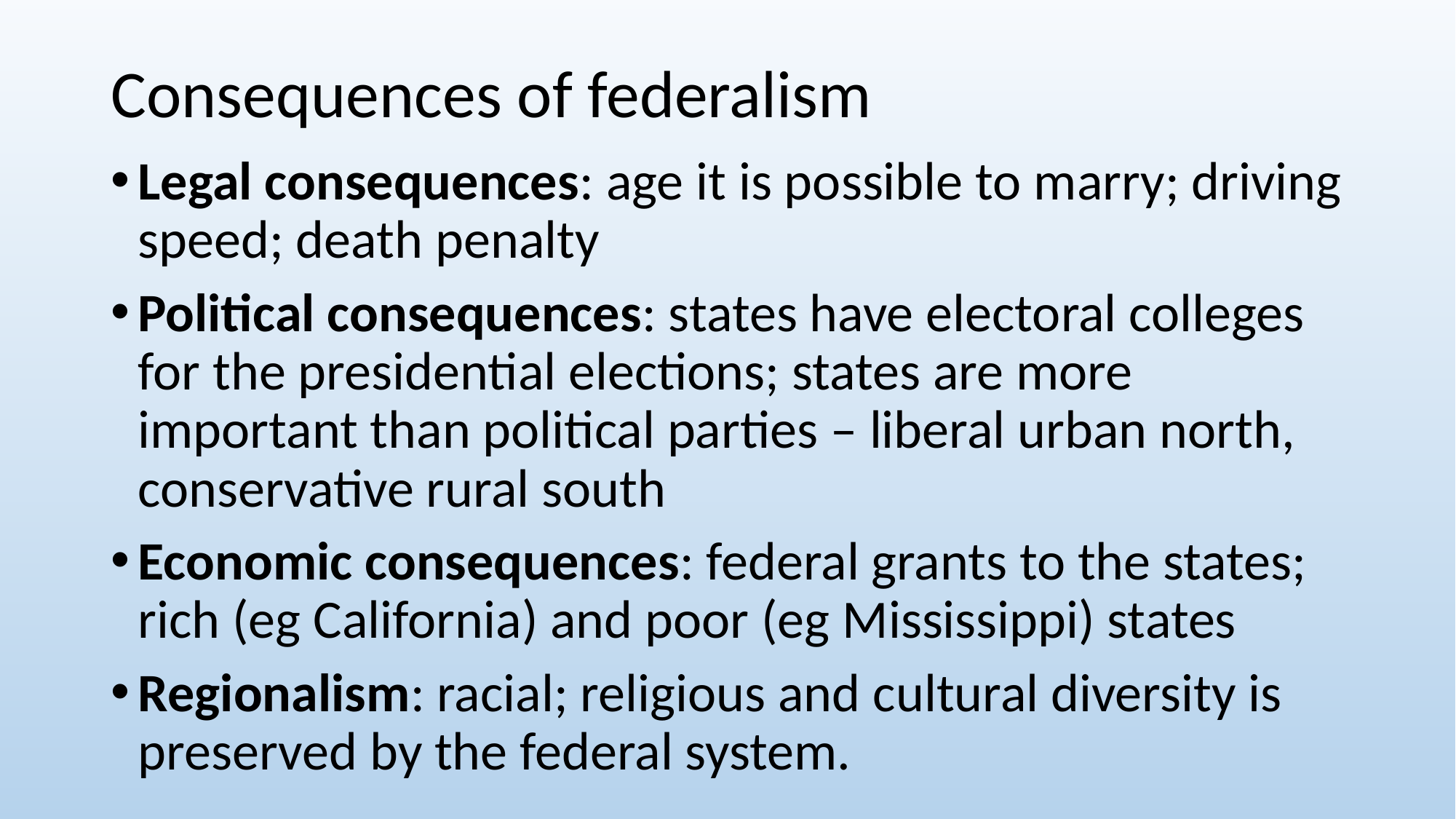

# Consequences of federalism
Legal consequences: age it is possible to marry; driving speed; death penalty
Political consequences: states have electoral colleges for the presidential elections; states are more important than political parties – liberal urban north, conservative rural south
Economic consequences: federal grants to the states; rich (eg California) and poor (eg Mississippi) states
Regionalism: racial; religious and cultural diversity is preserved by the federal system.